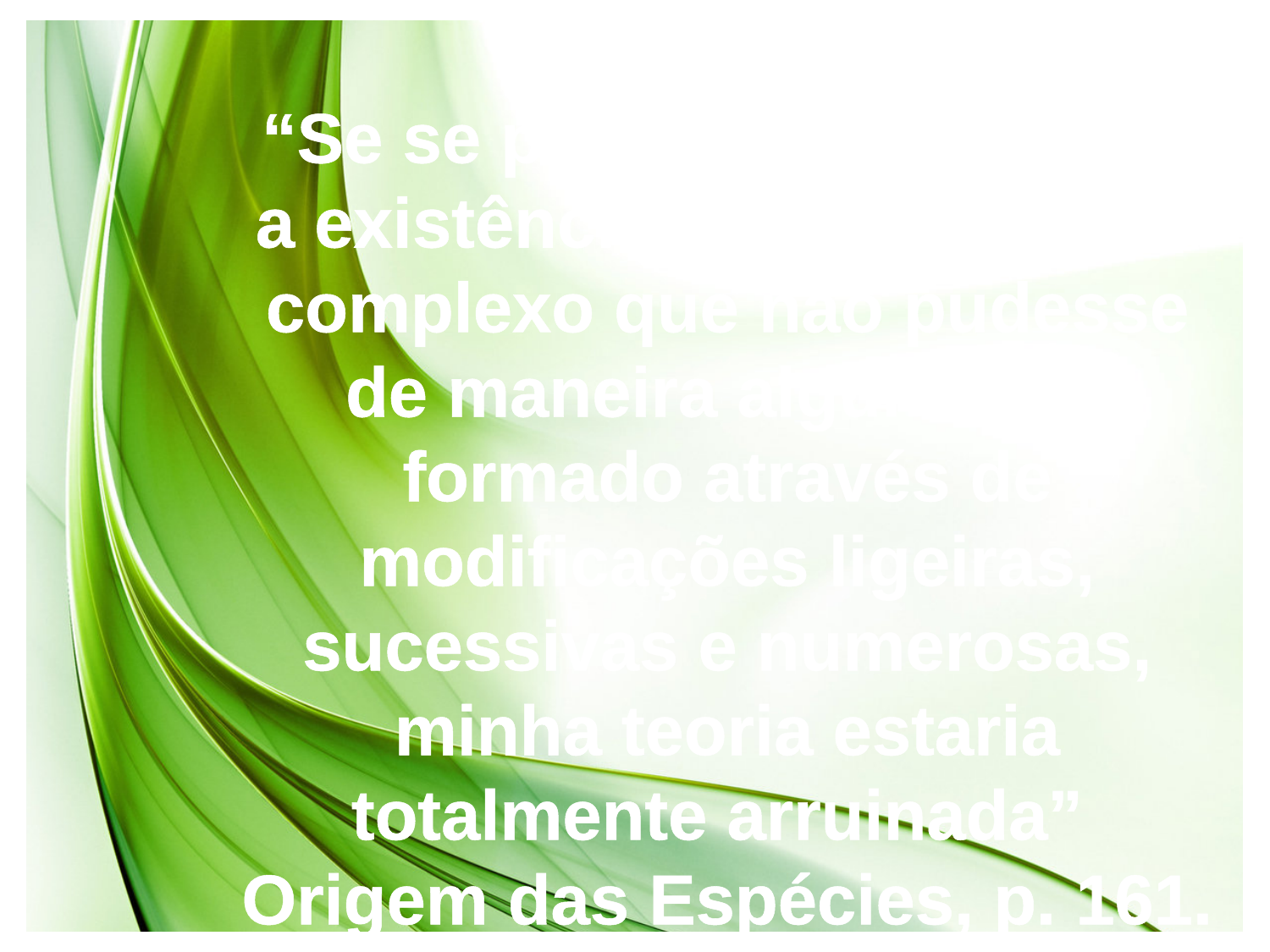

“Se se pudesse demonstrar a existência de algum órgão complexo que não pudesse de maneira alguma ser formado através de modificações ligeiras, sucessivas e numerosas, minha teoria estaria totalmente arruinada”
Origem das Espécies, p. 161.